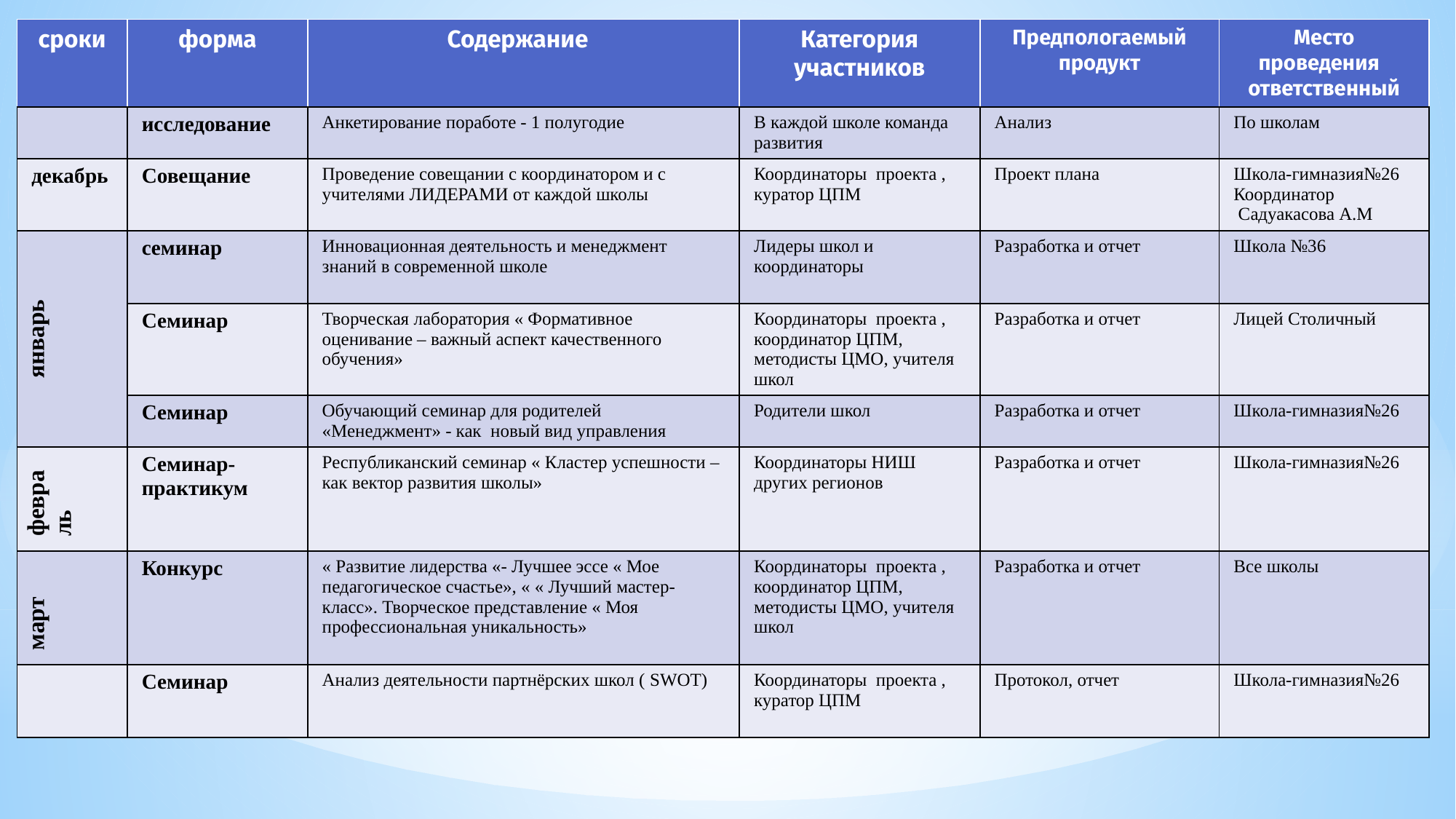

| сроки | форма | Содержание | Категория участников | Предпологаемый продукт | Место проведения ответственный |
| --- | --- | --- | --- | --- | --- |
|  | исследование | Анкетирование поработе - 1 полугодие | В каждой школе команда развития | Анализ | По школам |
| декабрь | Совещание | Проведение совещании с координатором и с учителями ЛИДЕРАМИ от каждой школы | Координаторы проекта , куратор ЦПМ | Проект плана | Школа-гимназия№26 Координатор Садуакасова А.М |
| январь | семинар | Инновационная деятельность и менеджмент знаний в современной школе | Лидеры школ и координаторы | Разработка и отчет | Школа №36 |
|  | Семинар | Творческая лаборатория « Формативное оценивание – важный аспект качественного обучения» | Координаторы проекта , координатор ЦПМ, методисты ЦМО, учителя школ | Разработка и отчет | Лицей Столичный |
|  | Семинар | Обучающий семинар для родителей «Менеджмент» - как новый вид управления | Родители школ | Разработка и отчет | Школа-гимназия№26 |
| февраль | Семинар- практикум | Республиканский семинар « Кластер успешности – как вектор развития школы» | Координаторы НИШ других регионов | Разработка и отчет | Школа-гимназия№26 |
| март | Конкурс | « Развитие лидерства «- Лучшее эссе « Мое педагогическое счастье», « « Лучший мастер- класс». Творческое представление « Моя профессиональная уникальность» | Координаторы проекта , координатор ЦПМ, методисты ЦМО, учителя школ | Разработка и отчет | Все школы |
|  | Семинар | Анализ деятельности партнёрских школ ( SWOT) | Координаторы проекта , куратор ЦПМ | Протокол, отчет | Школа-гимназия№26 |

14